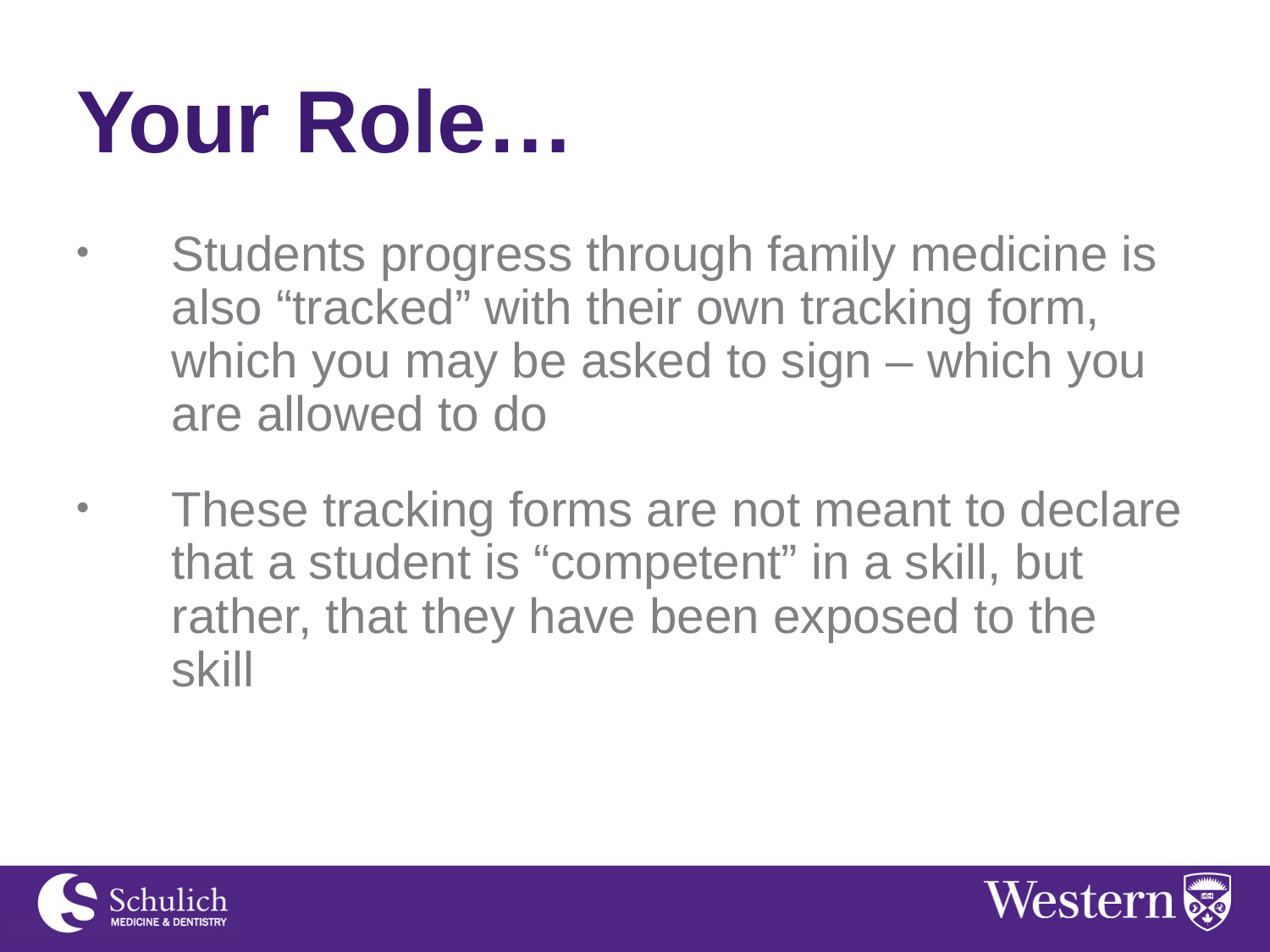

# Your Role…
Students progress through family medicine is also “tracked” with their own tracking form, which you may be asked to sign – which you are allowed to do
These tracking forms are not meant to declare that a student is “competent” in a skill, but rather, that they have been exposed to the skill